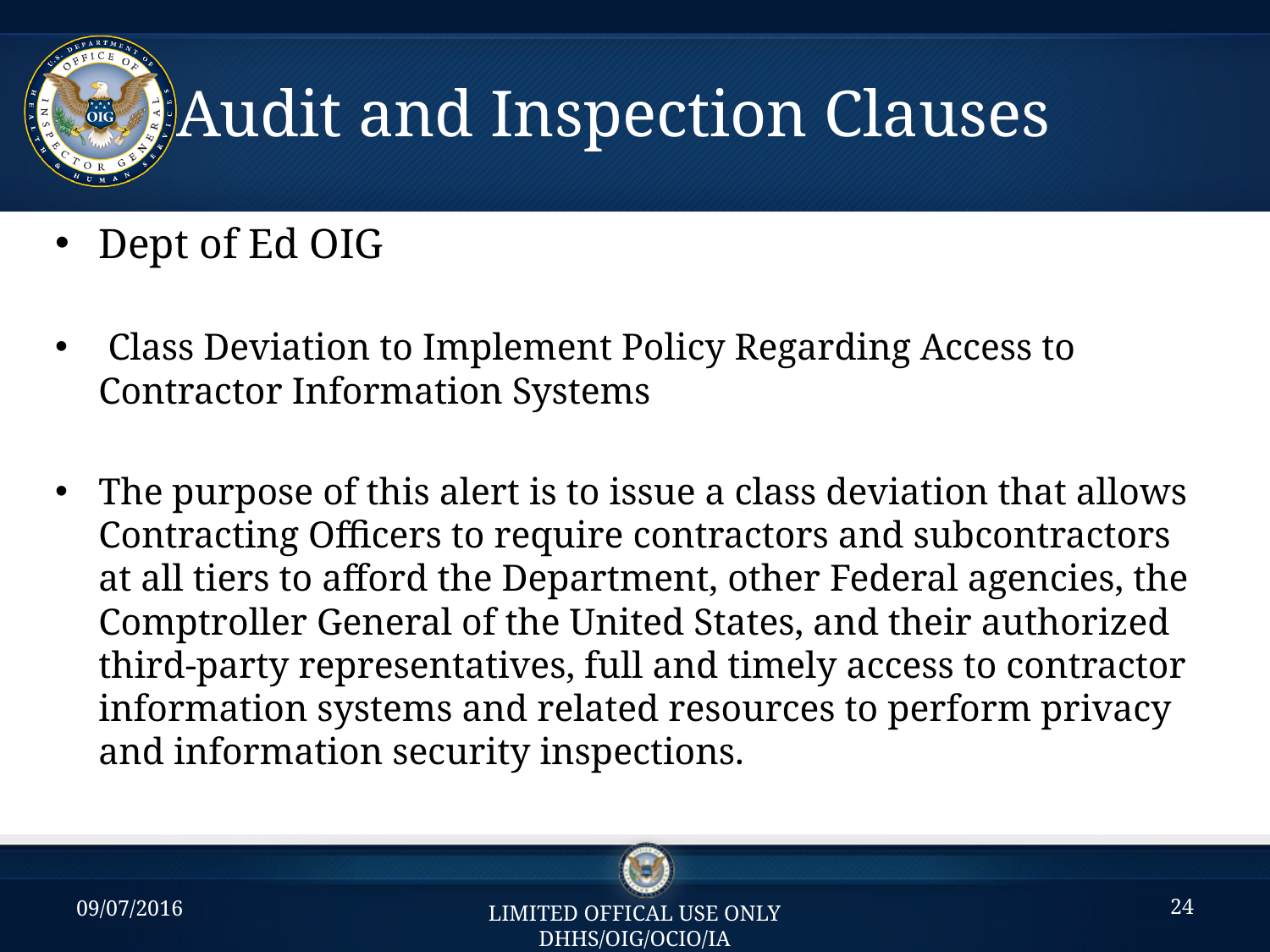

# Audit and Inspection Clauses
Dept of Ed OIG

 Class Deviation to Implement Policy Regarding Access to Contractor Information Systems

The purpose of this alert is to issue a class deviation that allows Contracting Officers to require contractors and subcontractors at all tiers to afford the Department, other Federal agencies, the Comptroller General of the United States, and their authorized third-party representatives, full and timely access to contractor information systems and related resources to perform privacy and information security inspections.

09/07/2016
24
LIMITED OFFICAL USE ONLY DHHS/OIG/OCIO/IA